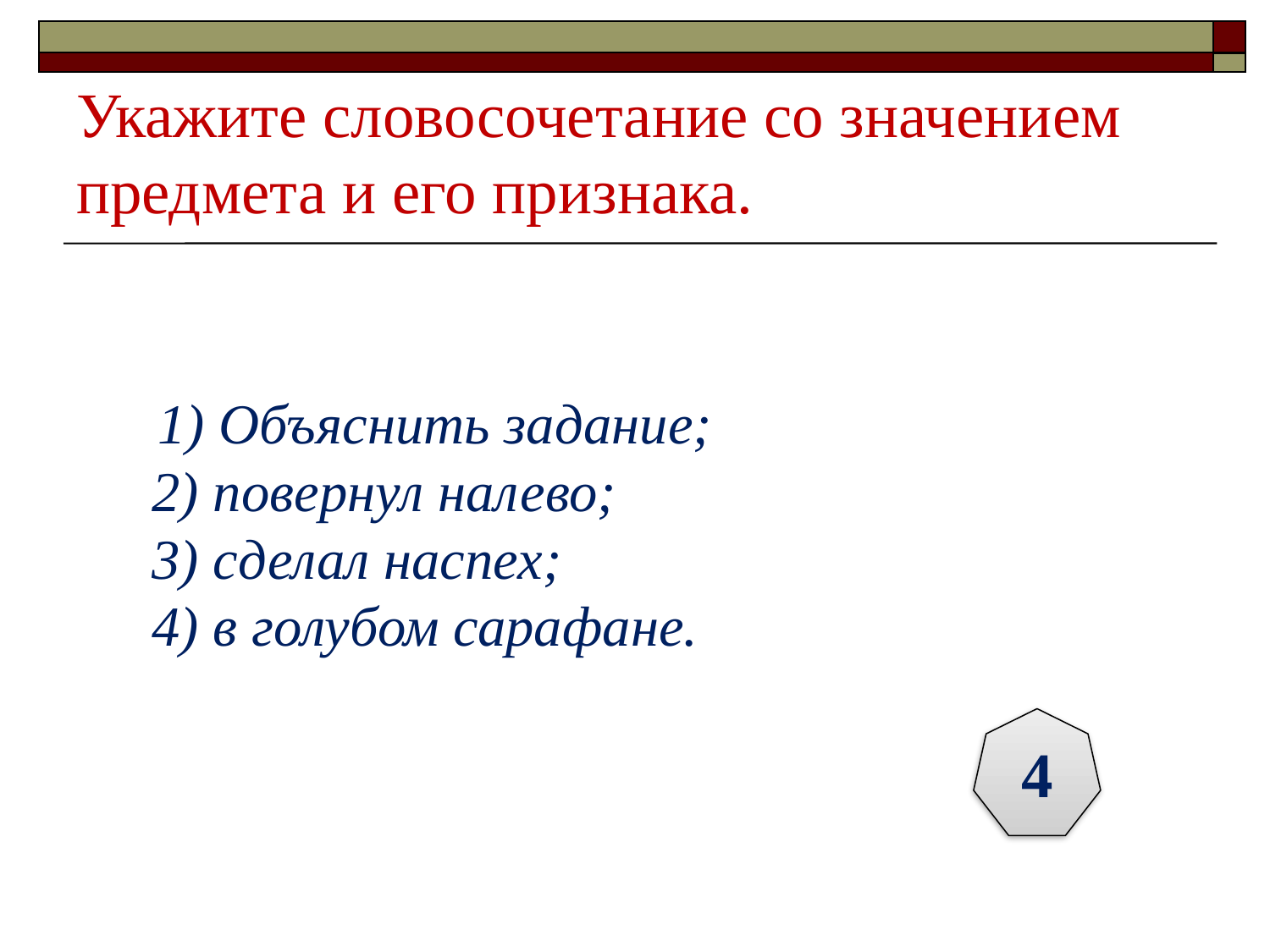

# Укажите словосочетание со значением предмета и его признака.
     1) Объяснить задание;
2) повернул налево;
3) сделал наспех;
4) в голубом сарафане.

4